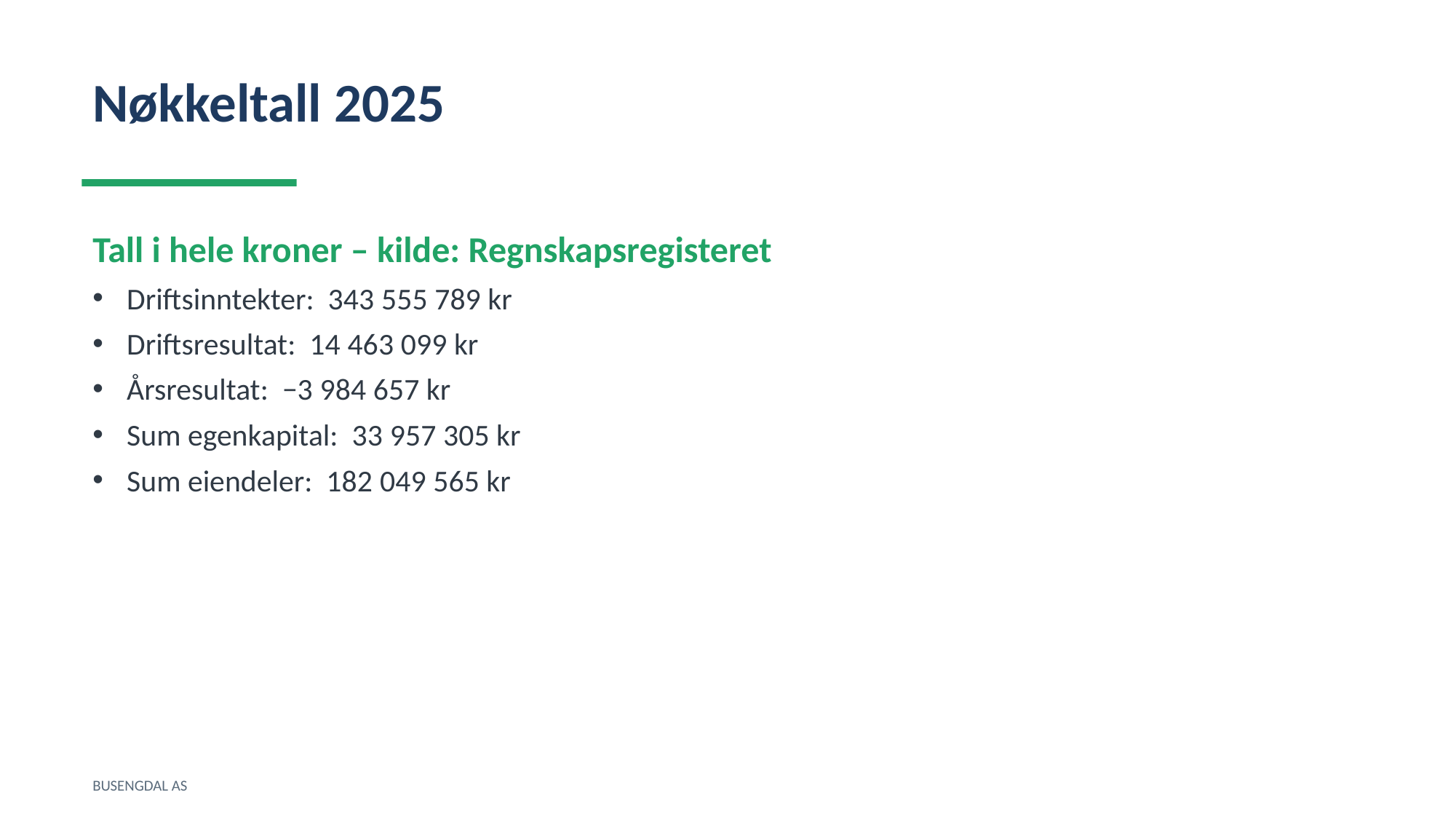

Nøkkeltall 2025

Tall i hele kroner – kilde: Regnskapsregisteret
Driftsinntekter:  343 555 789 kr
Driftsresultat:  14 463 099 kr
Årsresultat:  −3 984 657 kr
Sum egenkapital:  33 957 305 kr
Sum eiendeler:  182 049 565 kr
BUSENGDAL AS